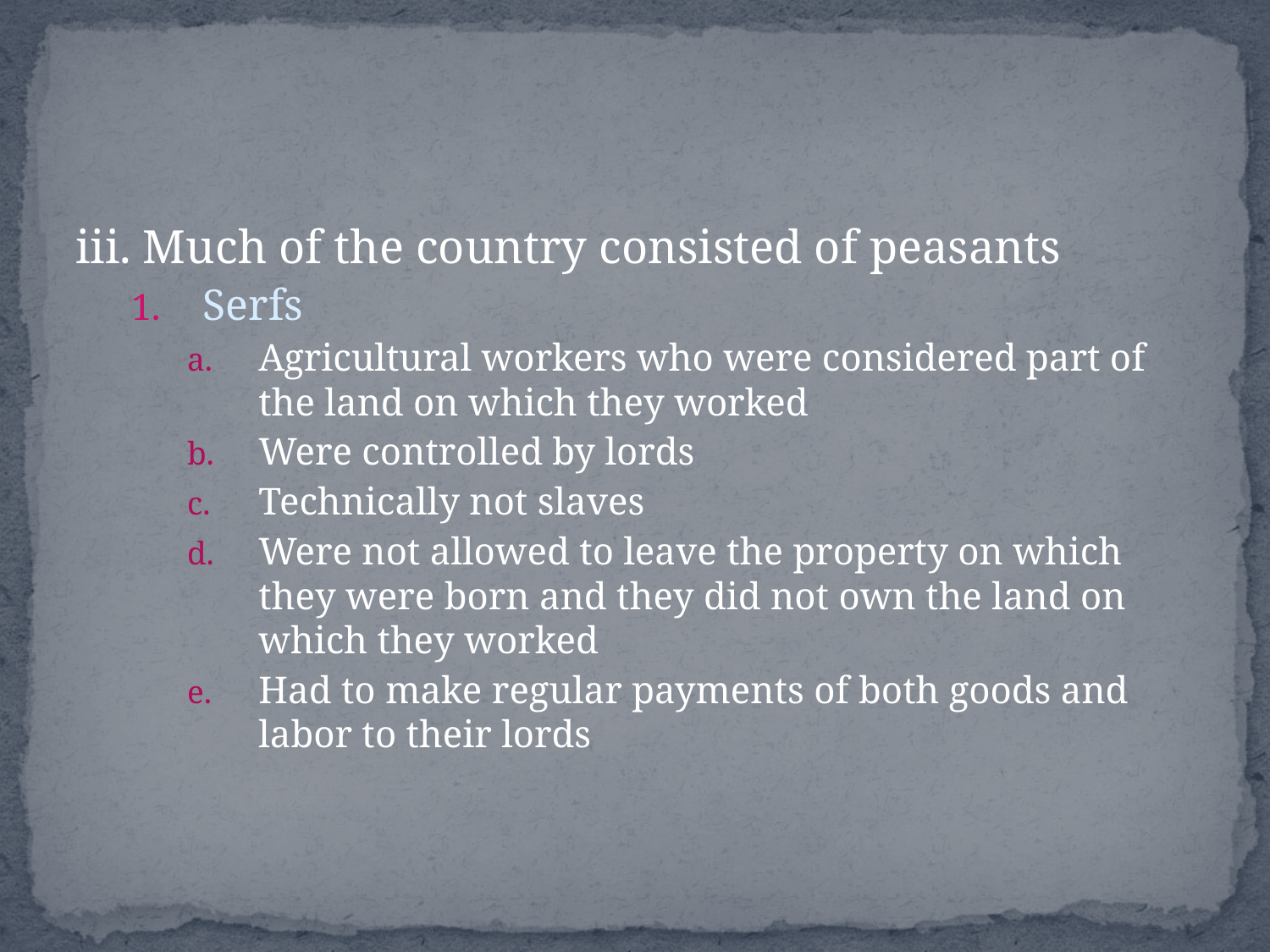

#
iii. Much of the country consisted of peasants
Serfs
Agricultural workers who were considered part of the land on which they worked
Were controlled by lords
Technically not slaves
Were not allowed to leave the property on which they were born and they did not own the land on which they worked
Had to make regular payments of both goods and labor to their lords